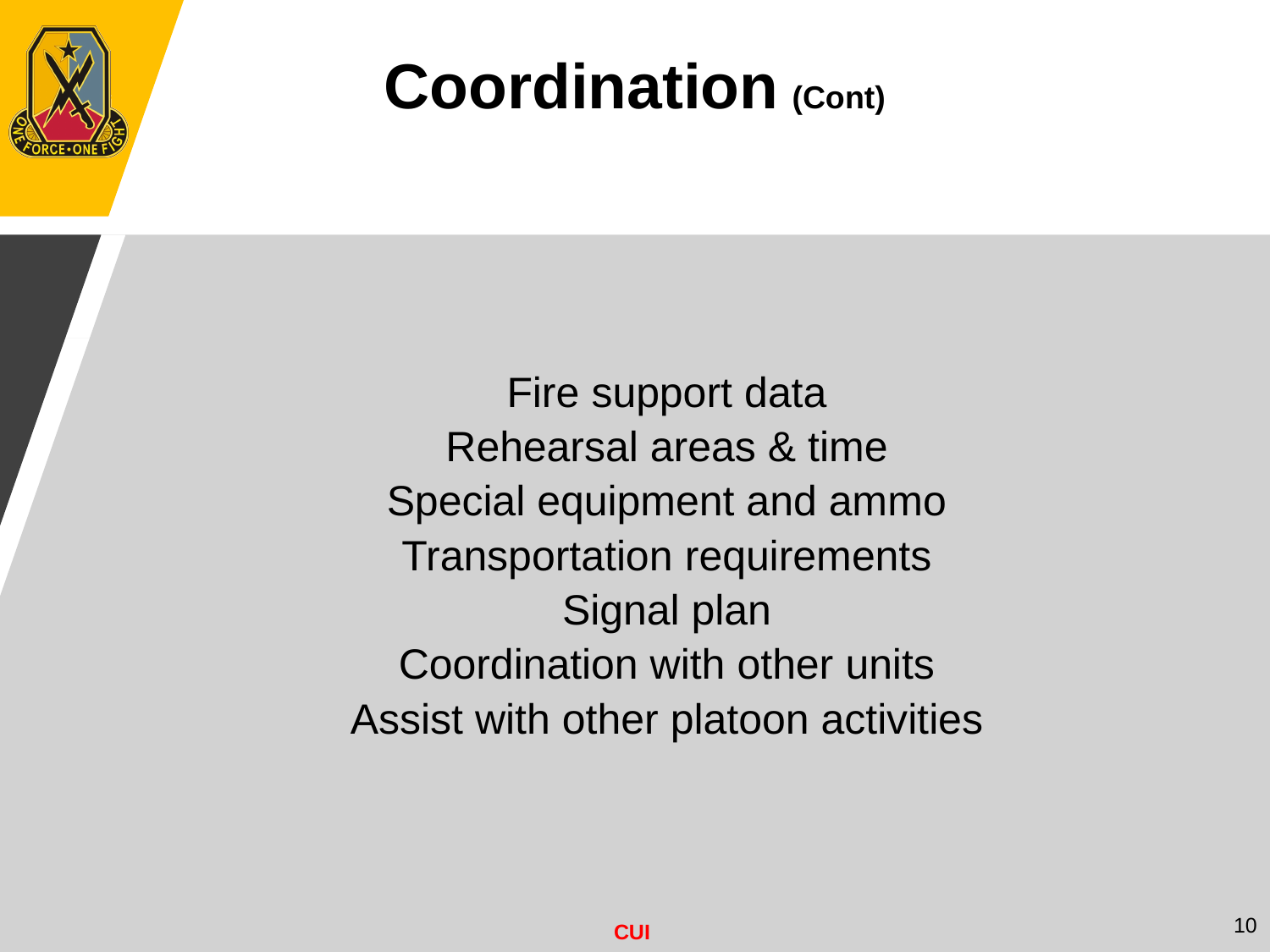

Coordination (Cont)
Fire support data
Rehearsal areas & time
Special equipment and ammo
Transportation requirements
Signal plan
Coordination with other units
Assist with other platoon activities
10